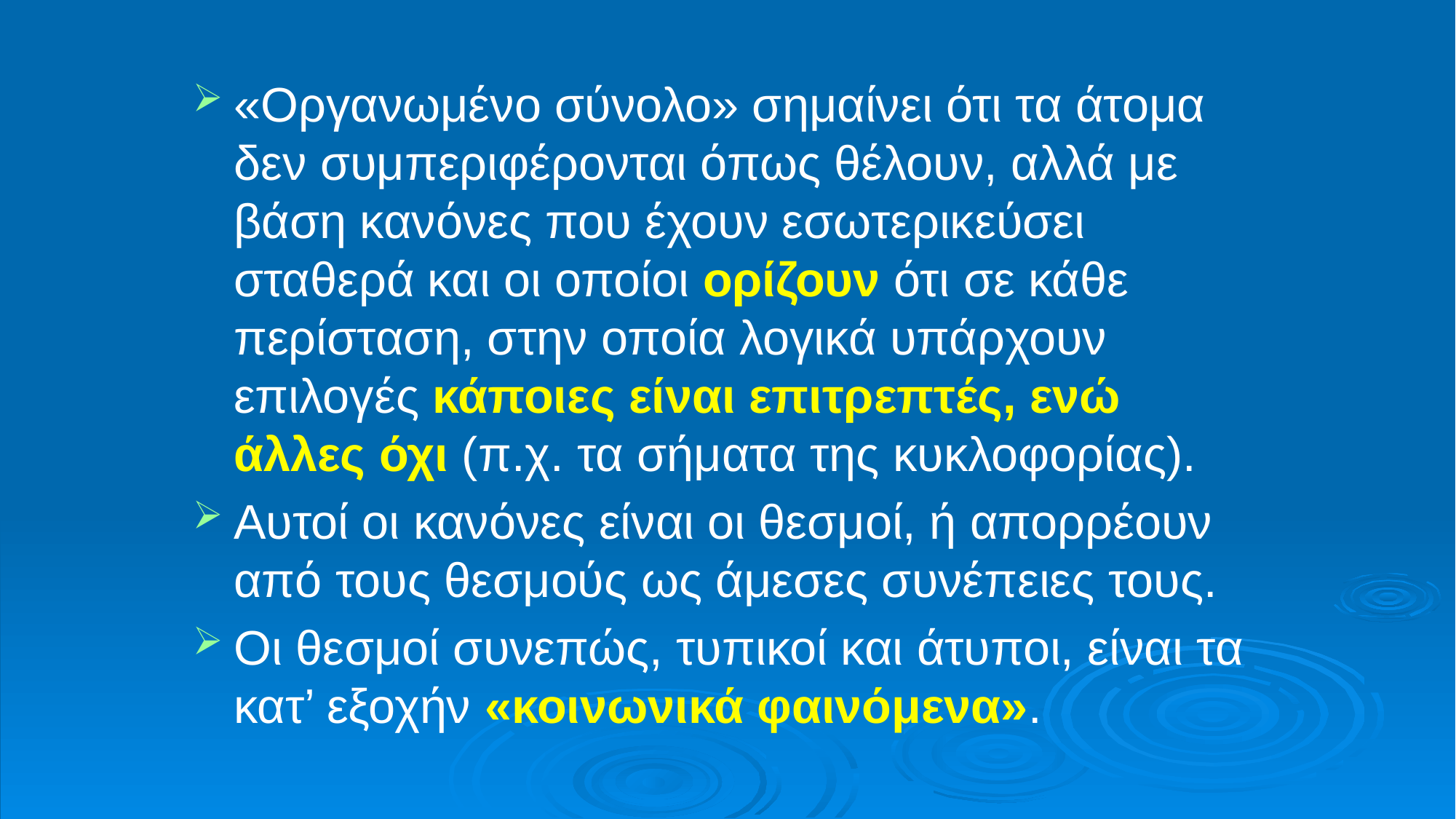

«Οργανωμένο σύνολο» σημαίνει ότι τα άτομα δεν συμπεριφέρονται όπως θέλουν, αλλά με βάση κανόνες που έχουν εσωτερικεύσει σταθερά και οι οποίοι ορίζουν ότι σε κάθε περίσταση, στην οποία λογικά υπάρχουν επιλογές κάποιες είναι επιτρεπτές, ενώ άλλες όχι (π.χ. τα σήματα της κυκλοφορίας).
Αυτοί οι κανόνες είναι οι θεσμοί, ή απορρέουν  από τους θεσμούς ως άμεσες συνέπειες τους.
Οι θεσμοί συνεπώς, τυπικοί και άτυποι, είναι τα κατ’ εξοχήν «κοινωνικά φαινόμενα».
#